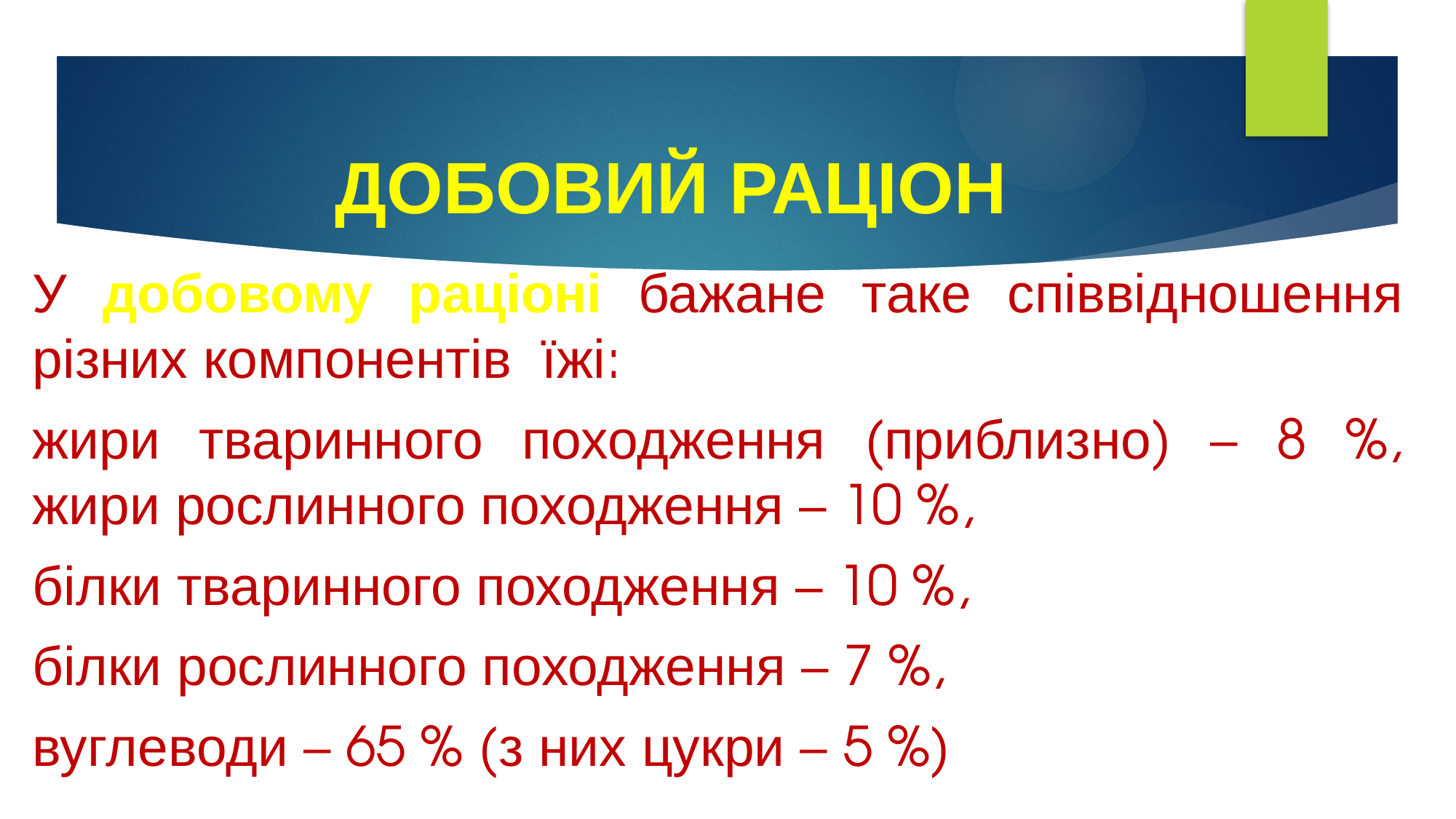

# ДОБОВИЙ РАЦІОН
У добовому раціоні бажане таке співвідношення різних компонентів  їжі:
жири тваринного походження (приблизно) – 8 %, жири рослинного походження – 10 %,
білки тваринного походження – 10 %,
білки рослин­ного походження – 7 %,
вуглеводи – 65 % (з них цукри – 5 %)